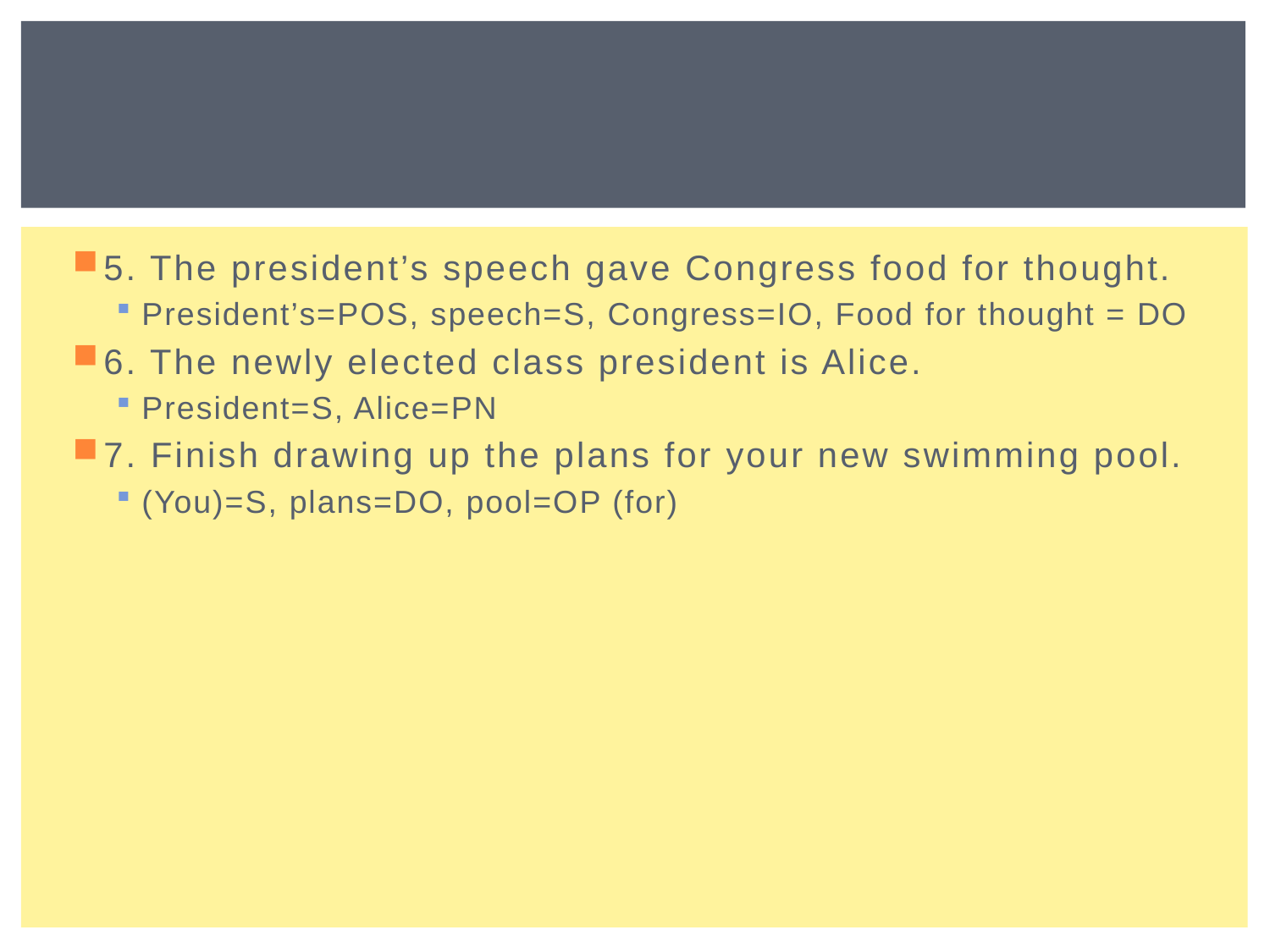

#
5. The president’s speech gave Congress food for thought.
President’s=POS, speech=S, Congress=IO, Food for thought = DO
6. The newly elected class president is Alice.
President=S, Alice=PN
7. Finish drawing up the plans for your new swimming pool.
(You)=S, plans=DO, pool=OP (for)